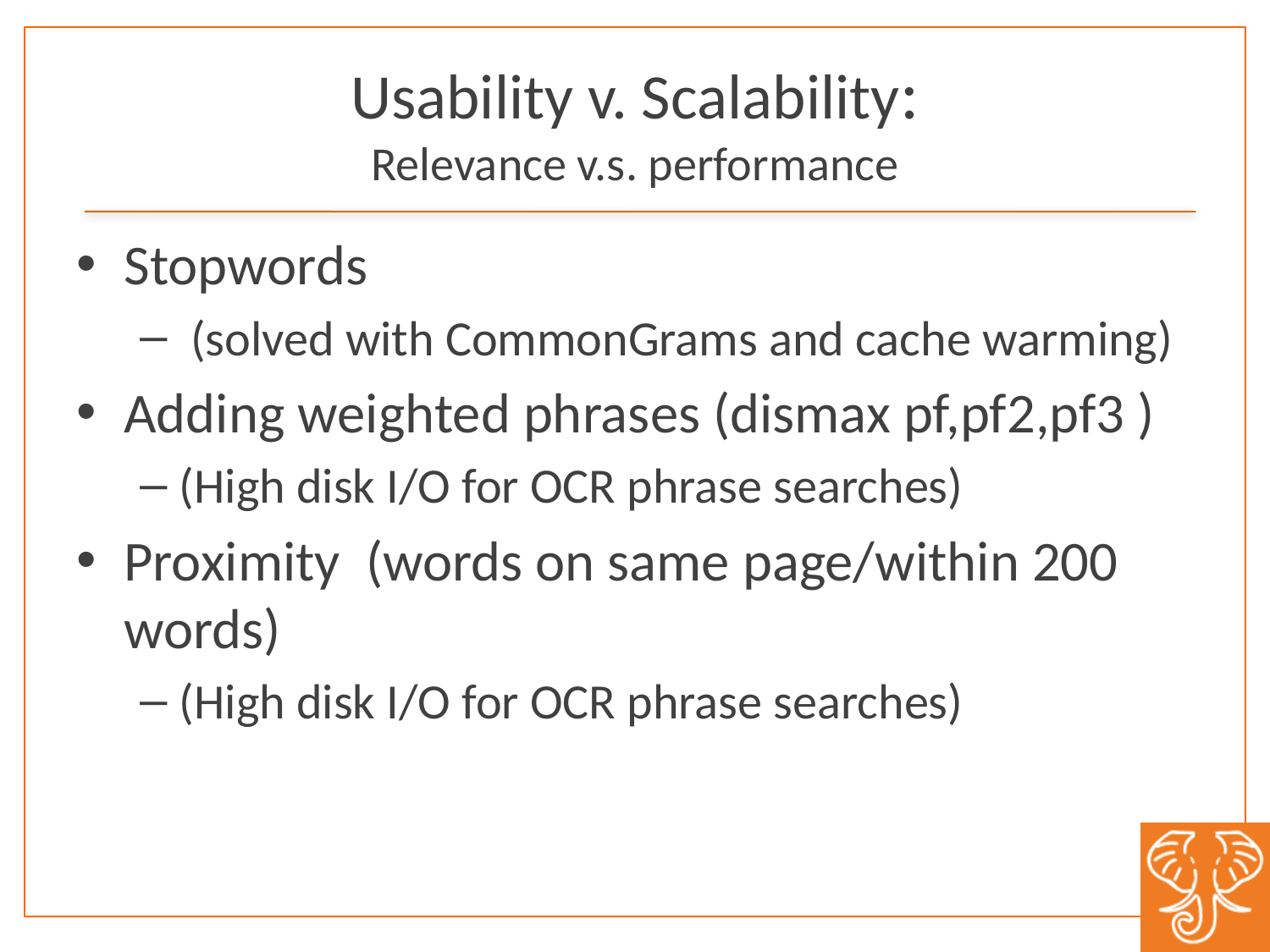

# Usability v. Scalability: Relevance v.s. performance
Stopwords
 (solved with CommonGrams and cache warming)
Adding weighted phrases (dismax pf,pf2,pf3 )
(High disk I/O for OCR phrase searches)
Proximity  (words on same page/within 200 words)
(High disk I/O for OCR phrase searches)